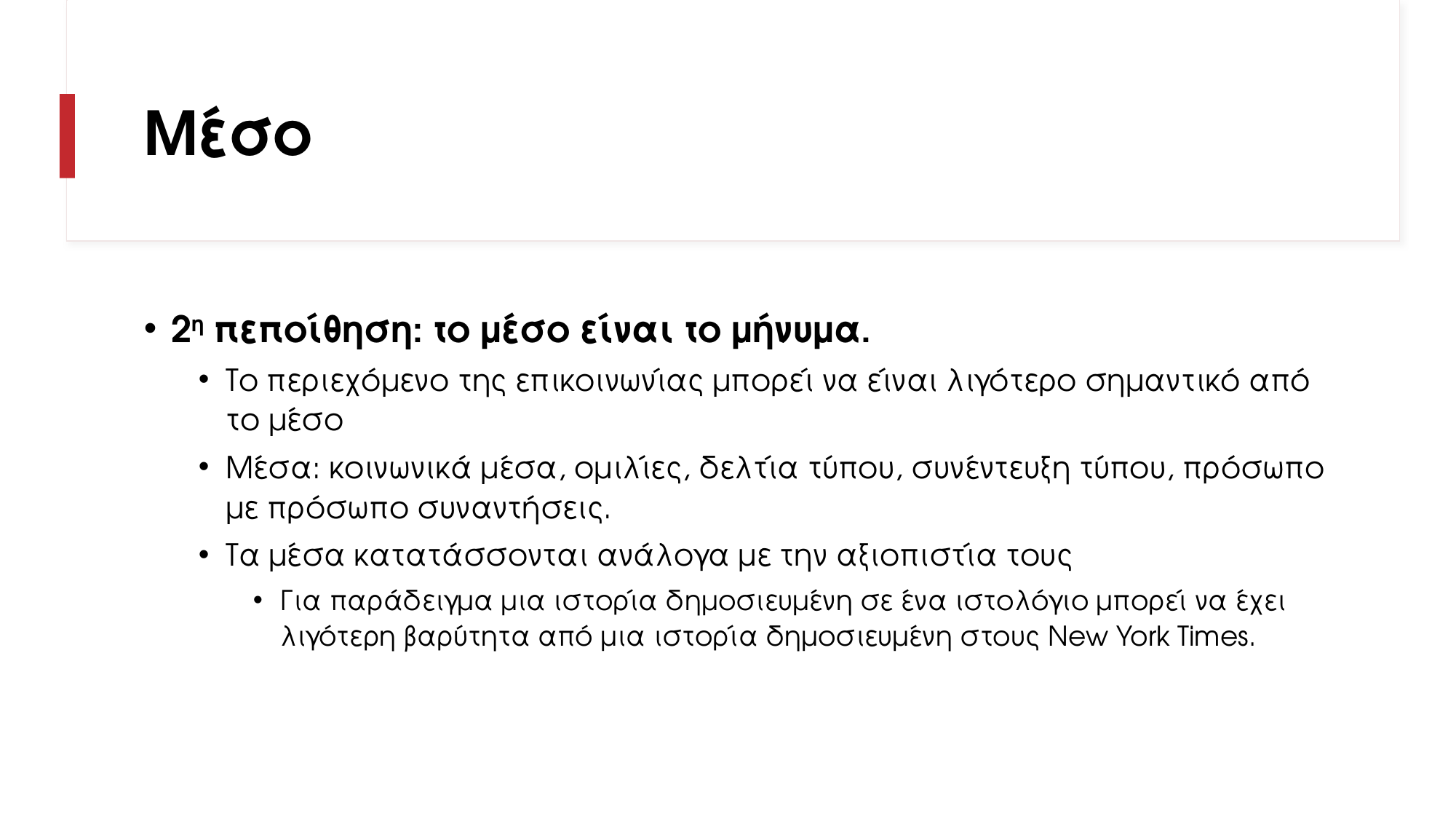

# Μέσο
2η πεποίθηση: το μέσο είναι το μήνυμα.
Το περιεχόμενο της επικοινωνίας μπορεί να είναι λιγότερο σημαντικό από το μέσο
Μέσα: κοινωνικά μέσα, ομιλίες, δελτία τύπου, συνέντευξη τύπου, πρόσωπο με πρόσωπο συναντήσεις.
Τα μέσα κατατάσσονται ανάλογα με την αξιοπιστία τους
Για παράδειγμα μια ιστορία δημοσιευμένη σε ένα ιστολόγιο μπορεί να έχει λιγότερη βαρύτητα από μια ιστορία δημοσιευμένη στους New York Times.